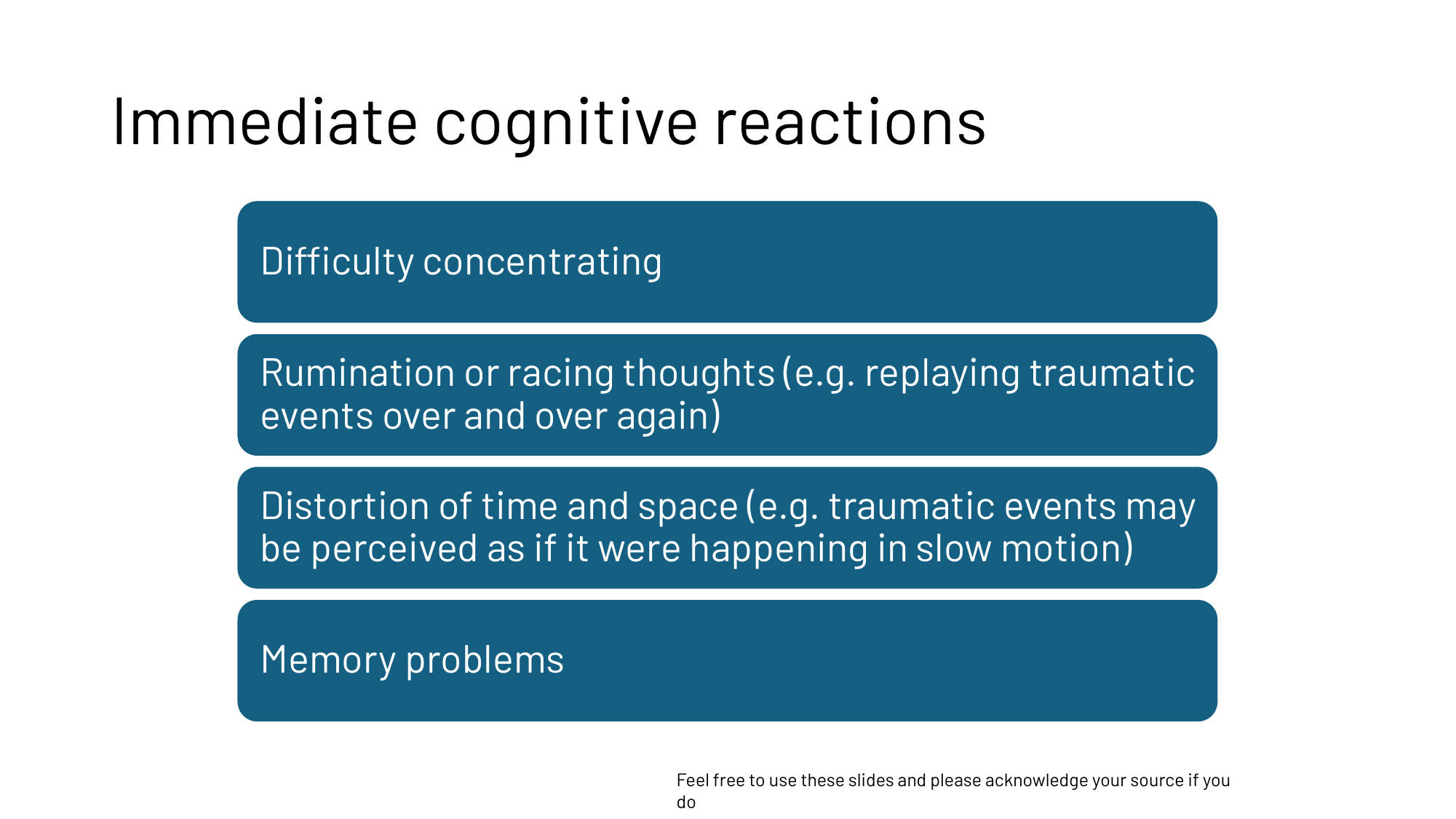

# Immediate cognitive reactions
Difficulty concentrating
Rumination or racing thoughts (e.g. replaying traumatic events over and over again)
Distortion of time and space (e.g. traumatic events may be perceived as if it were happening in slow motion)
Memory problems
Feel free to use these slides and please acknowledge your source if you do